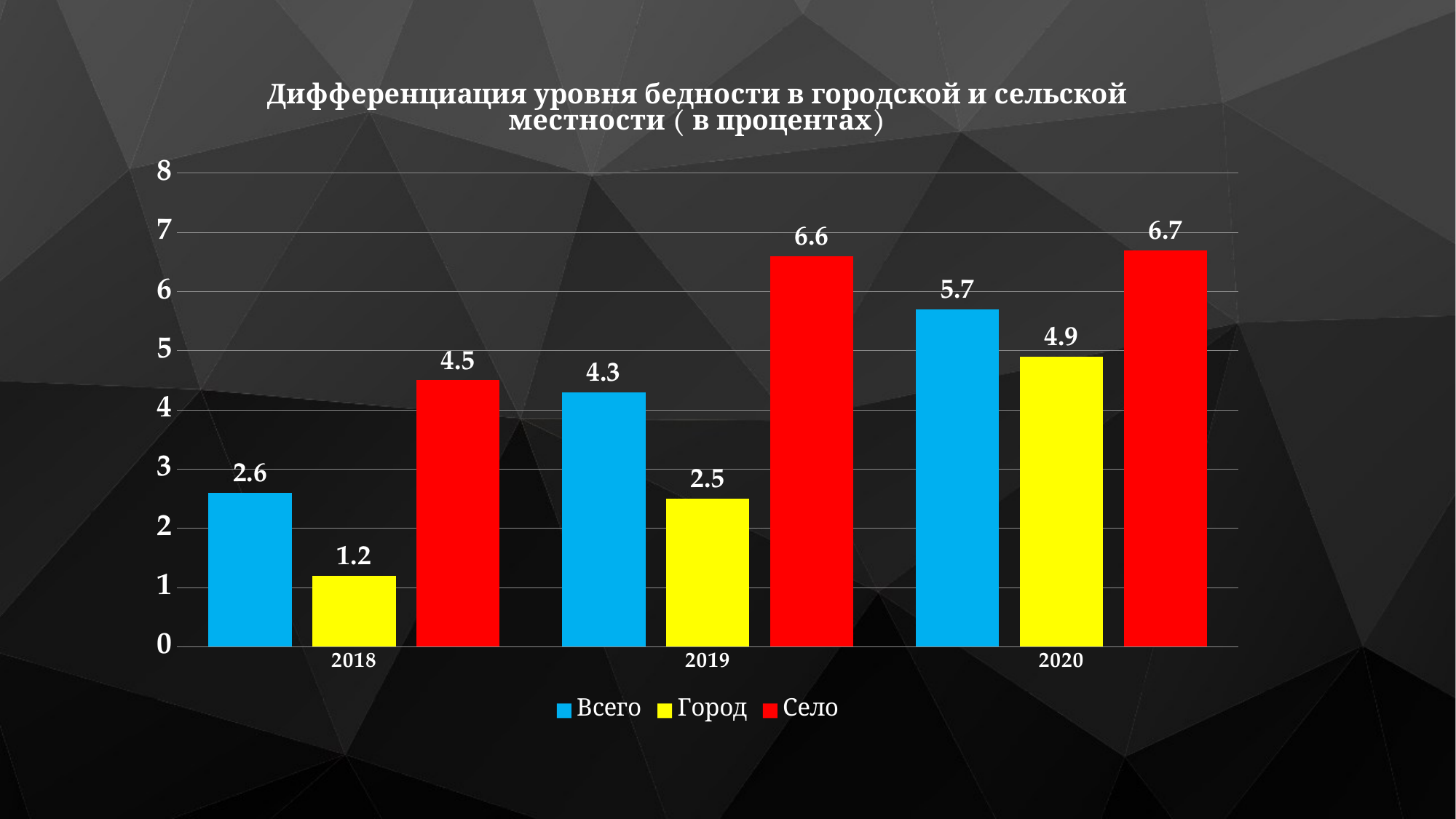

### Chart: Дифференциация уровня бедности в городской и сельской местности ( в процентах)

| Category | Всего | Город | Село |
|---|---|---|---|
| 2018 | 2.6 | 1.2 | 4.5 |
| 2019 | 4.3 | 2.5 | 6.6 |
| 2020 | 5.7 | 4.9 | 6.7 |